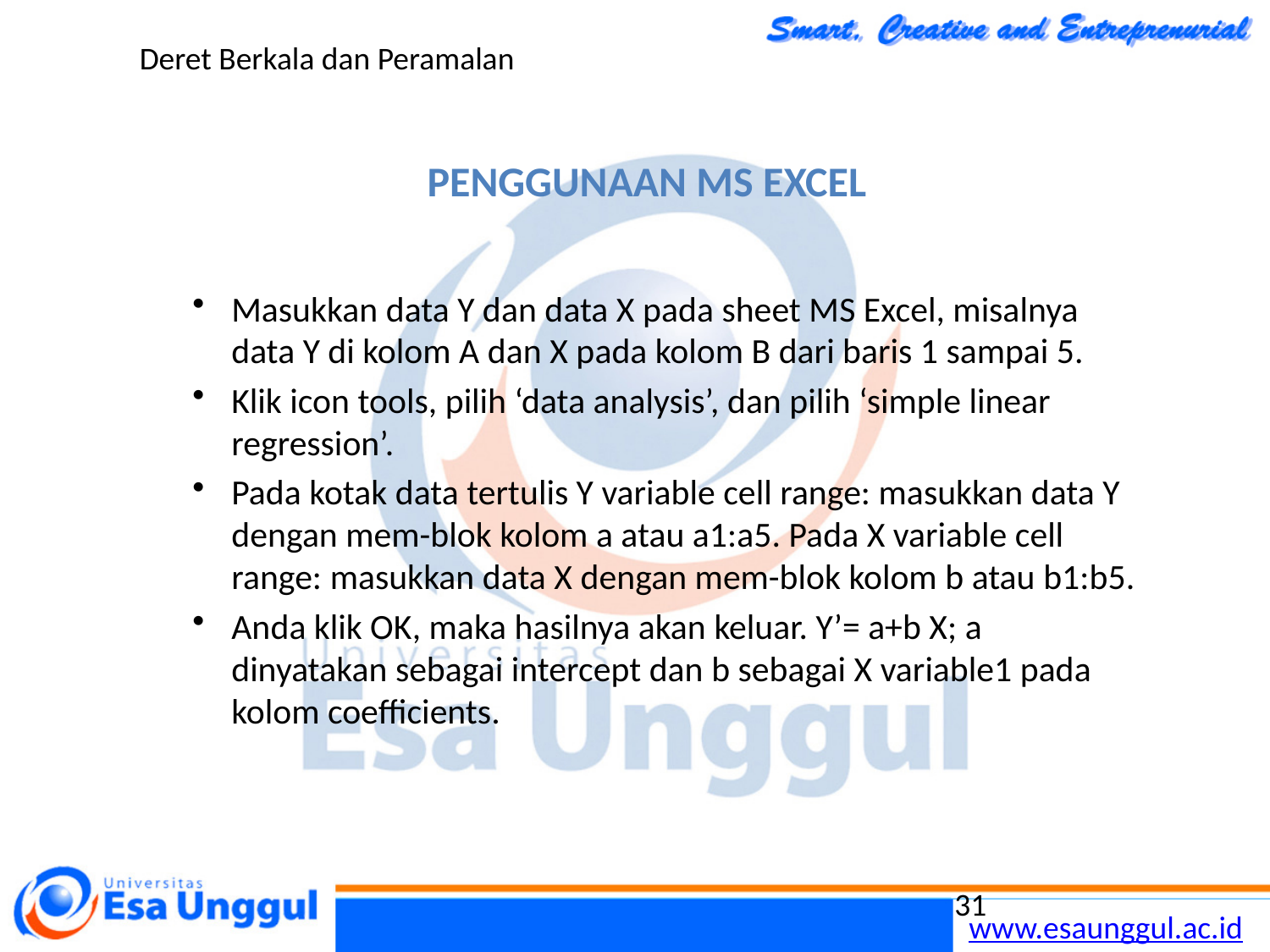

Deret Berkala dan Peramalan
# PENGGUNAAN MS EXCEL
Masukkan data Y dan data X pada sheet MS Excel, misalnya data Y di kolom A dan X pada kolom B dari baris 1 sampai 5.
Klik icon tools, pilih ‘data analysis’, dan pilih ‘simple linear regression’.
Pada kotak data tertulis Y variable cell range: masukkan data Y dengan mem-blok kolom a atau a1:a5. Pada X variable cell range: masukkan data X dengan mem-blok kolom b atau b1:b5.
Anda klik OK, maka hasilnya akan keluar. Y’= a+b X; a dinyatakan sebagai intercept dan b sebagai X variable1 pada kolom coefficients.
31